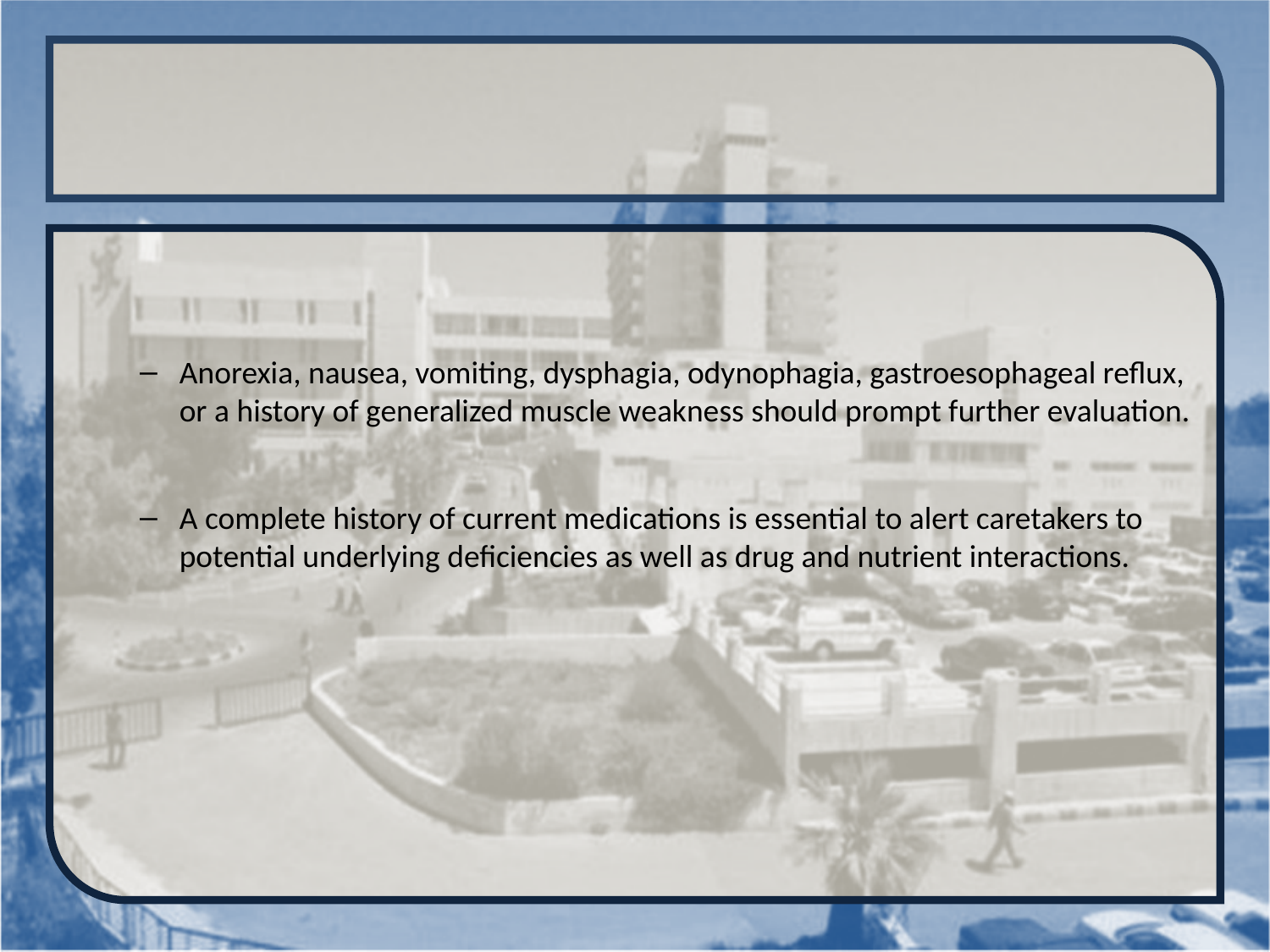

#

Anorexia, nausea, vomiting, dysphagia, odynophagia, gastroesophageal reflux, or a history of generalized muscle weakness should prompt further evaluation.

A complete history of current medications is essential to alert caretakers to potential underlying deficiencies as well as drug and nutrient interactions.